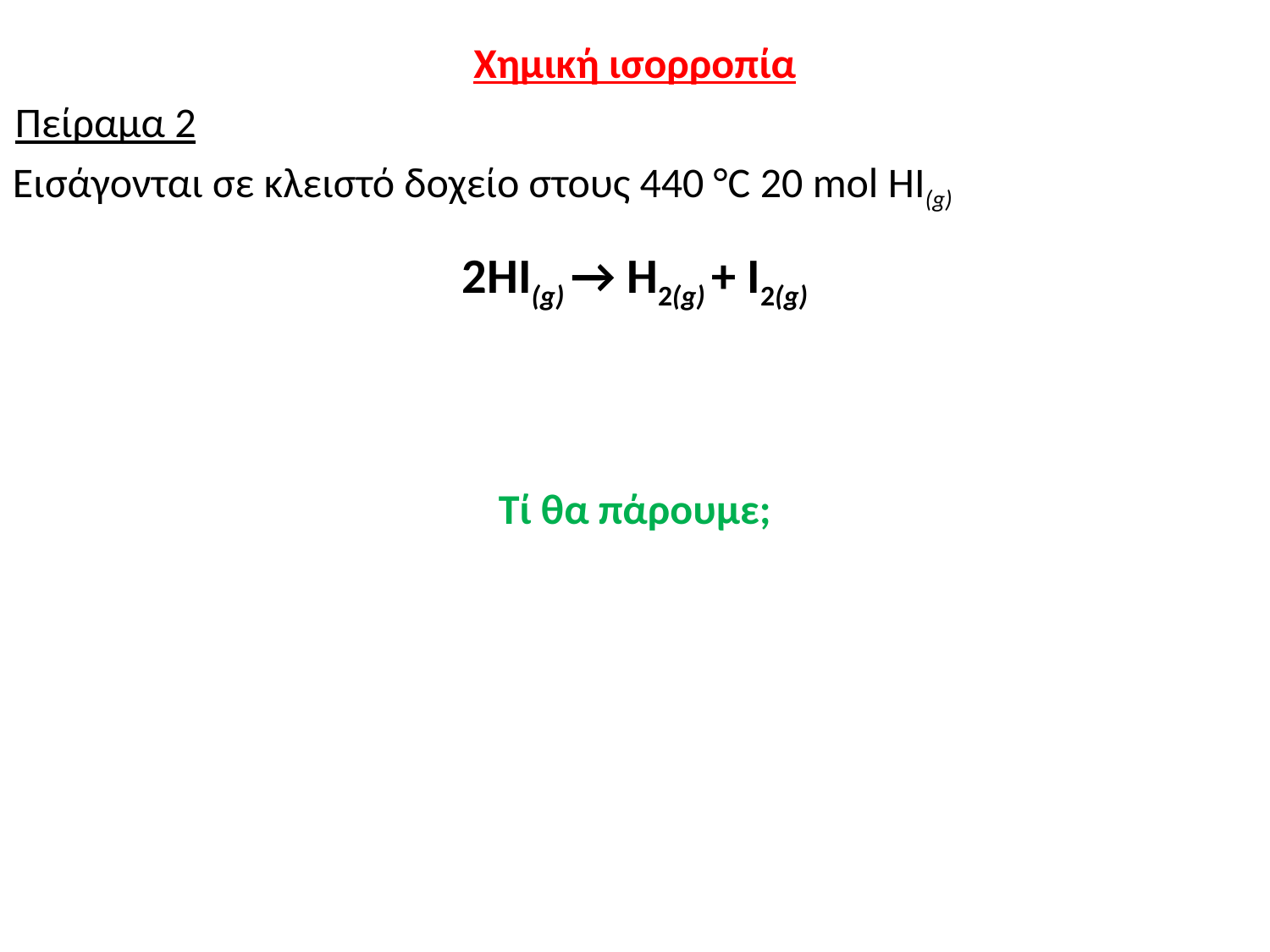

Χημική ισορροπία
Πείραμα 2
Εισάγονται σε κλειστό δοχείο στους 440 °C 20 mol ΗΙ(g)
2ΗΙ(g) → H2(g) + I2(g)
Τί θα πάρουμε;